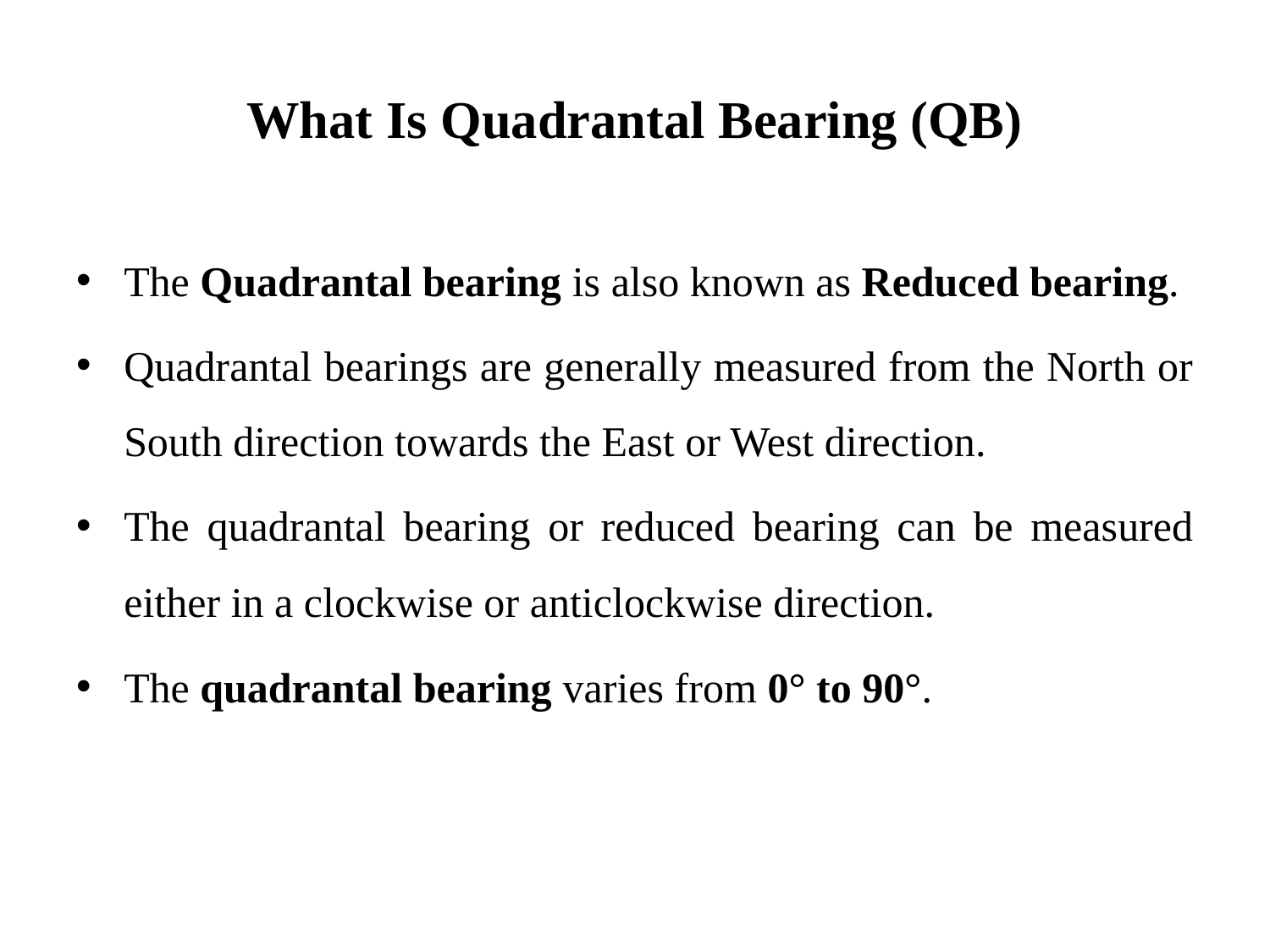

# What Is Quadrantal Bearing (QB)
The Quadrantal bearing is also known as Reduced bearing.
Quadrantal bearings are generally measured from the North or South direction towards the East or West direction.
The quadrantal bearing or reduced bearing can be measured either in a clockwise or anticlockwise direction.
The quadrantal bearing varies from 0° to 90°.